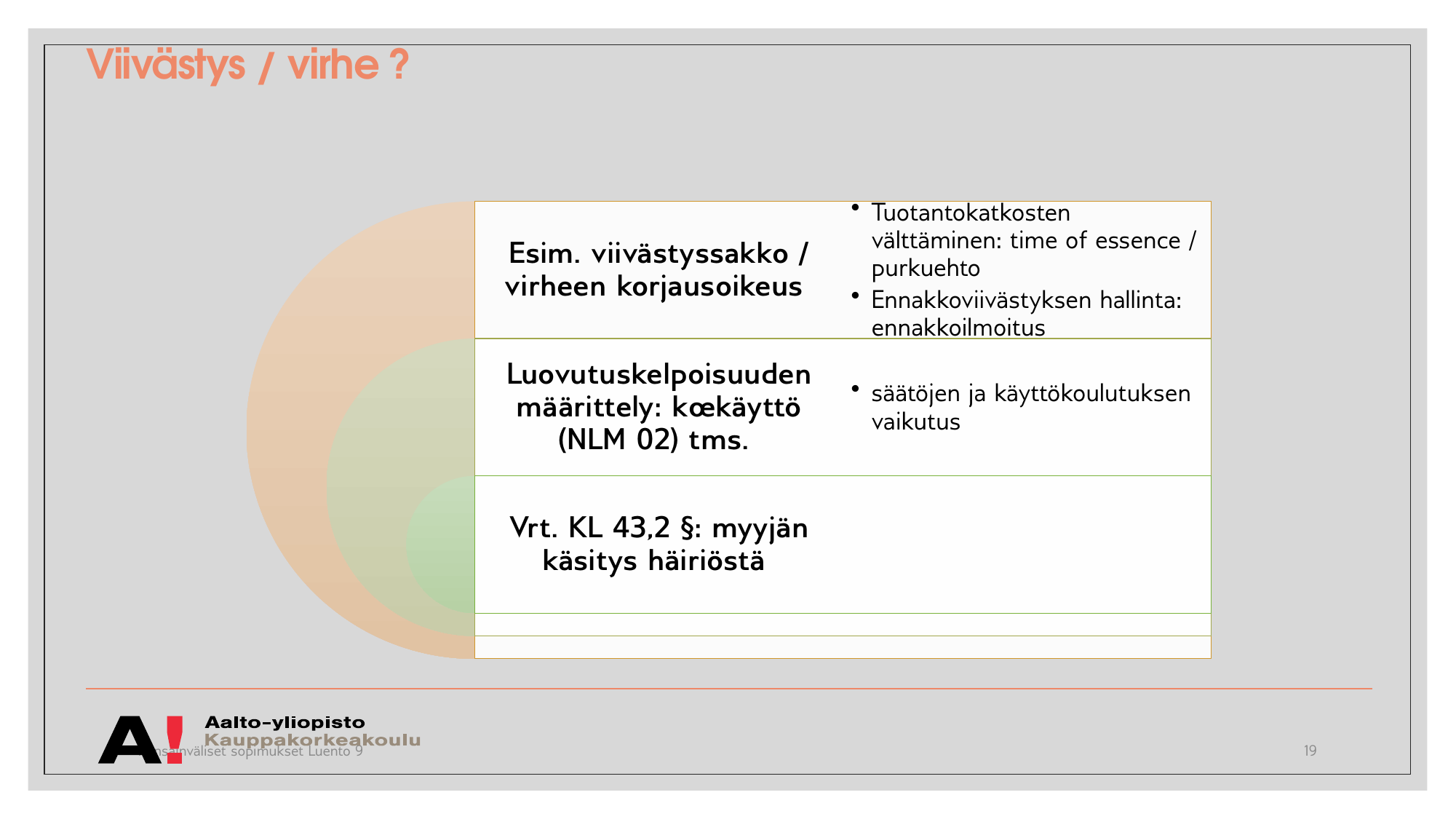

# Viivästys / virhe ?
Esim. viivästyssakko / virheen korjausoikeus
Luovutuskelpoisuuden määrittely: koekäyttö (NLM 02) tms.
Vrt. KL 43,2 §: myyjän käsitys häiriöstä
Tuotantokatkosten välttäminen: time of essence / purkuehto
Ennakkoviivästyksen hallinta: ennakkoilmoitus
säätöjen ja käyttökoulutuksen vaikutus
Kansainväliset sopimukset Luento 9
19